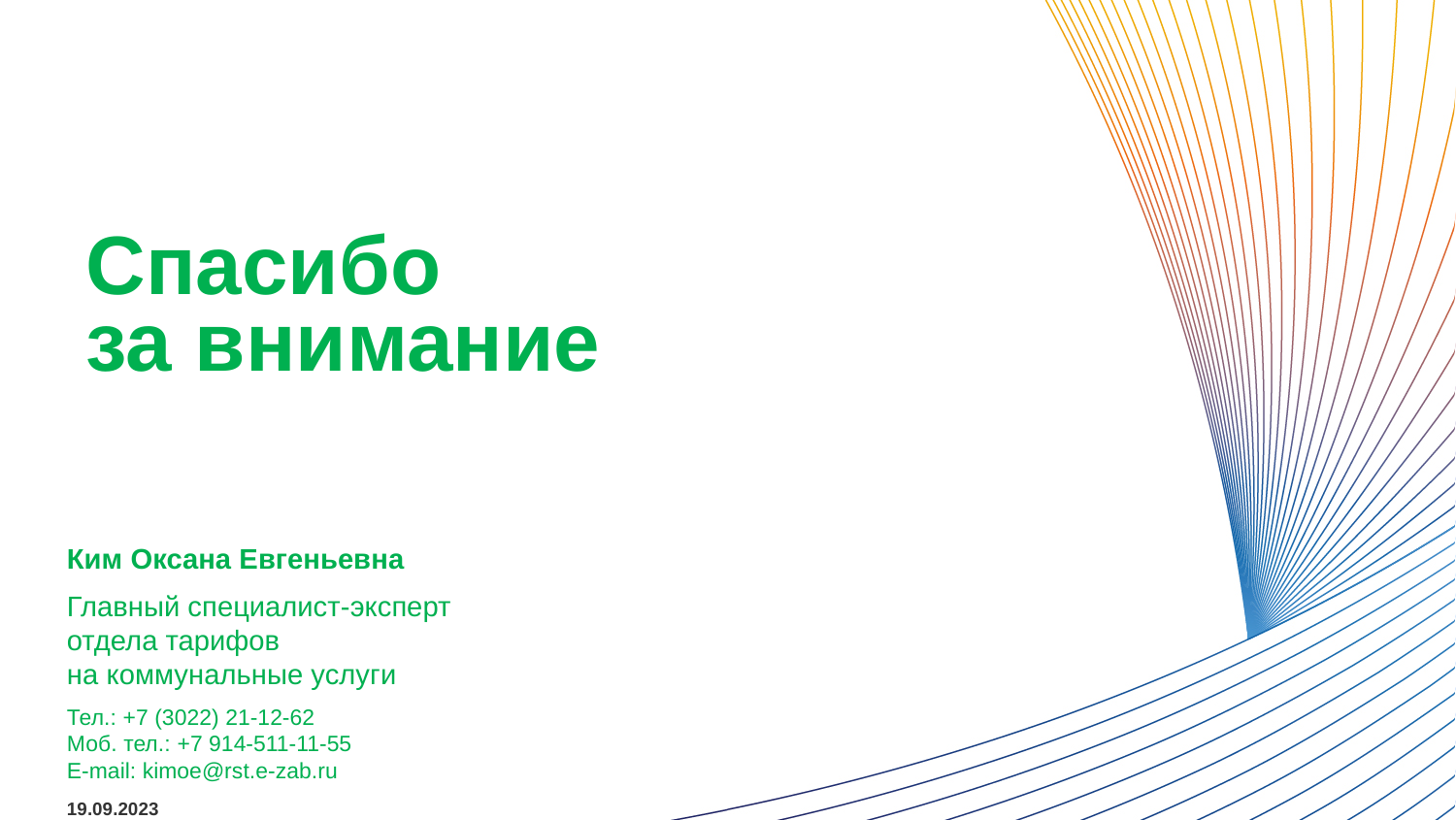

Спасибо
за внимание
Ким Оксана Евгеньевна
Главный специалист-эксперт
отдела тарифов
на коммунальные услуги
Тел.: +7 (3022) 21-12-62
Моб. тел.: +7 914-511-11-55
E-mail: kimoe@rst.e-zab.ru
19.09.2023